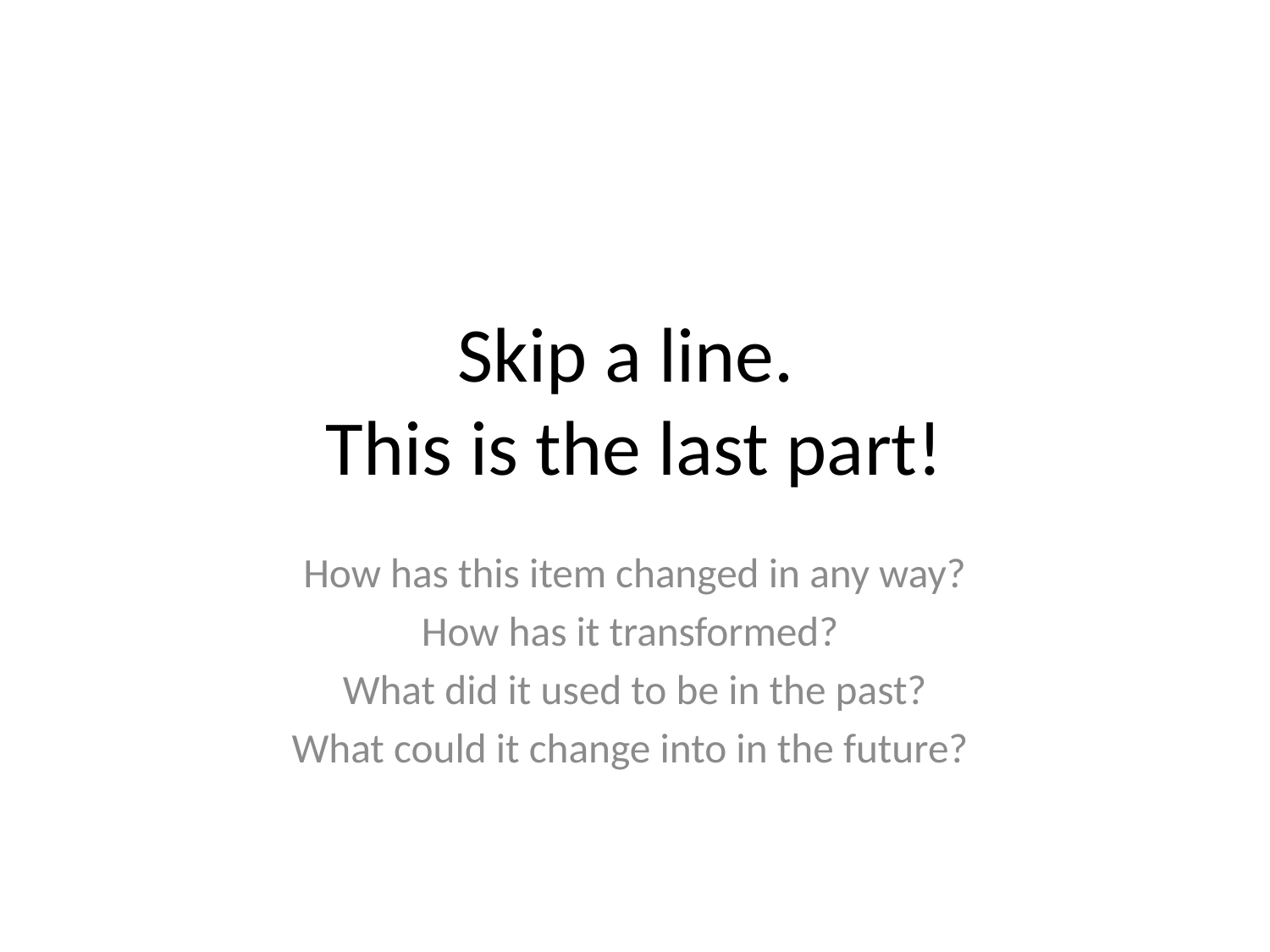

# Skip a line. This is the last part!
How has this item changed in any way?
How has it transformed?
What did it used to be in the past?
What could it change into in the future?